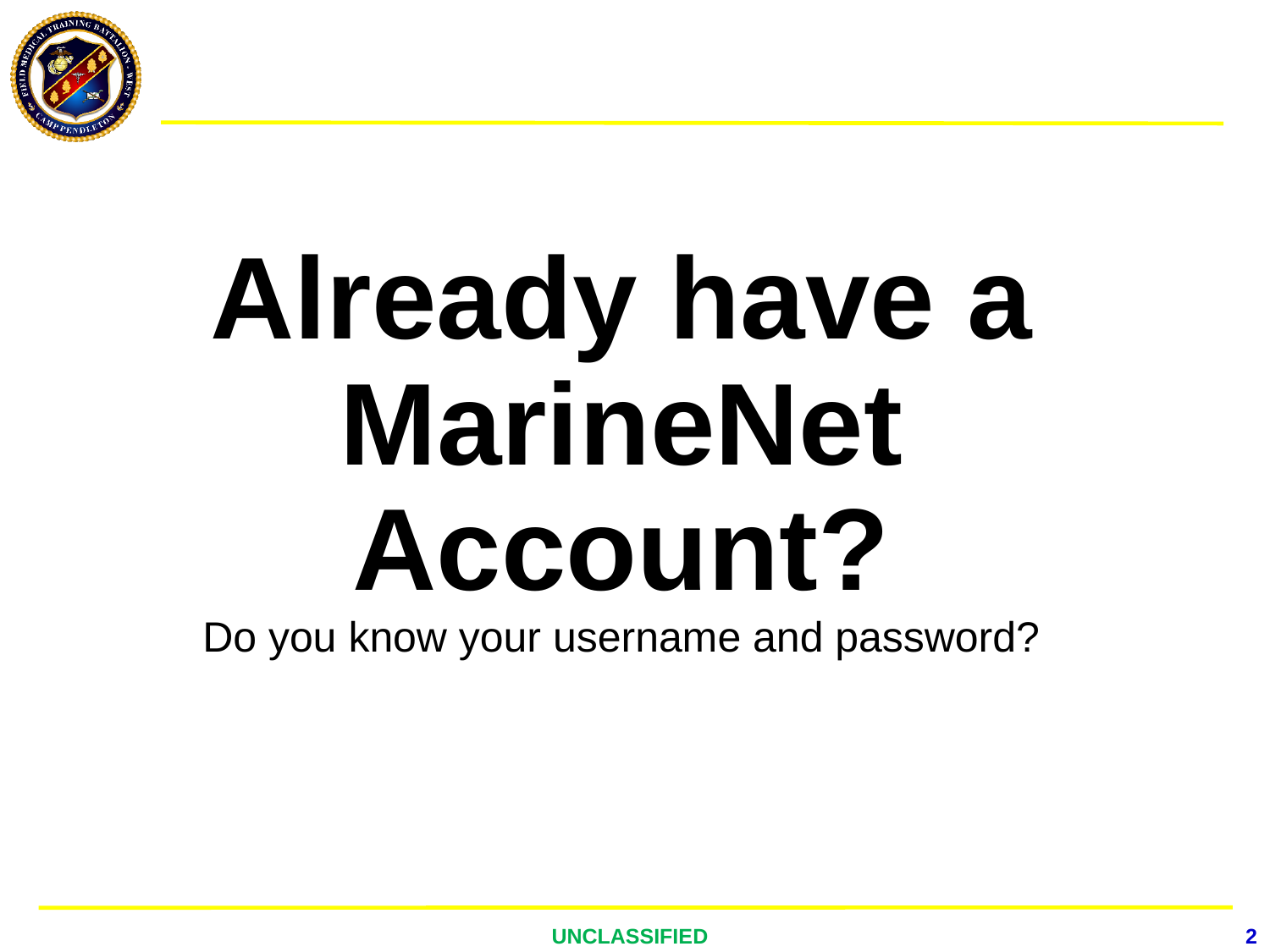

# Already have a MarineNet Account? Do you know your username and password?
UNCLASSIFIED
2